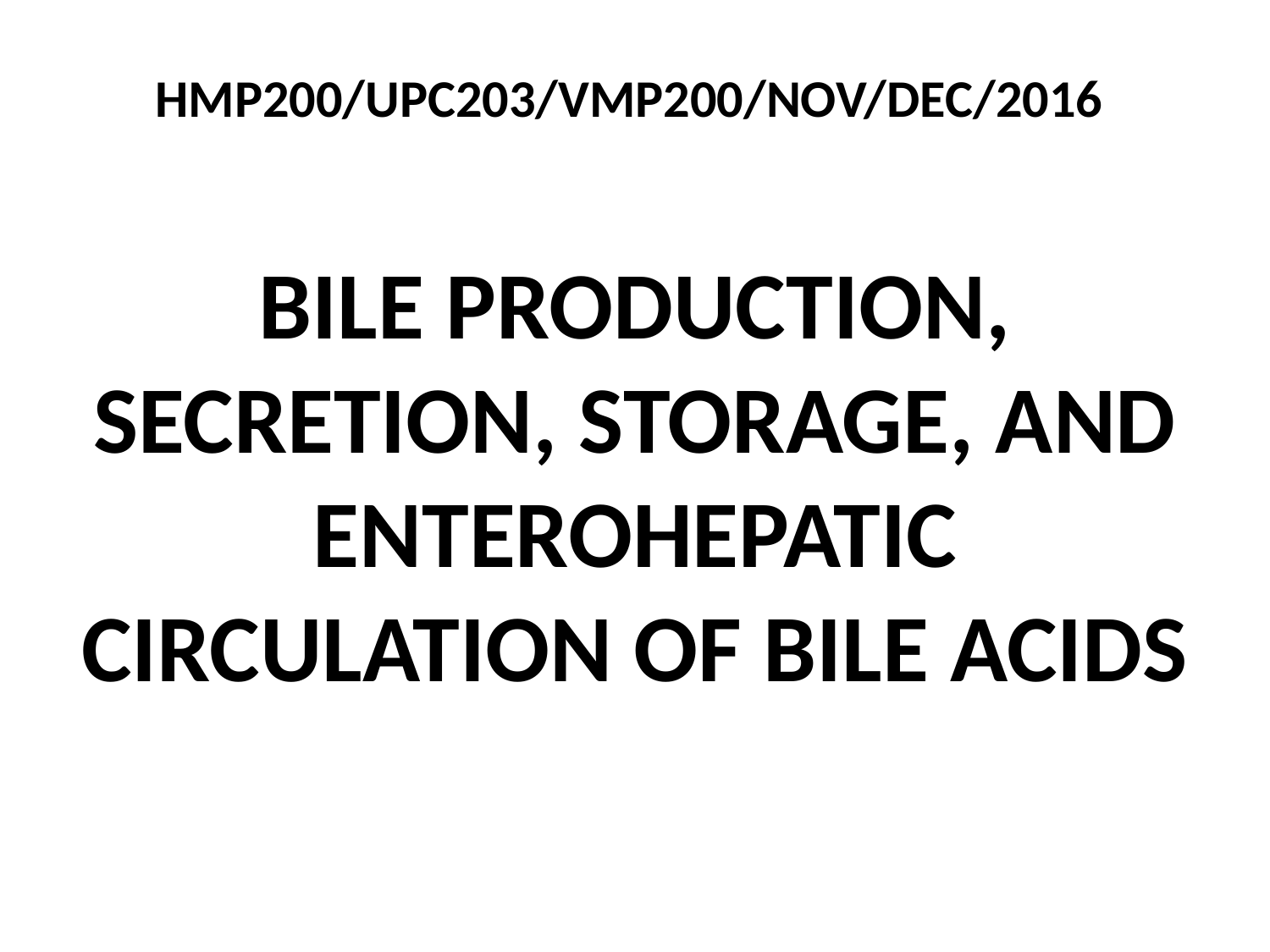

# HMP200/UPC203/VMP200/NOV/DEC/2016

BILE PRODUCTION, SECRETION, STORAGE, AND ENTEROHEPATIC CIRCULATION OF BILE ACIDS